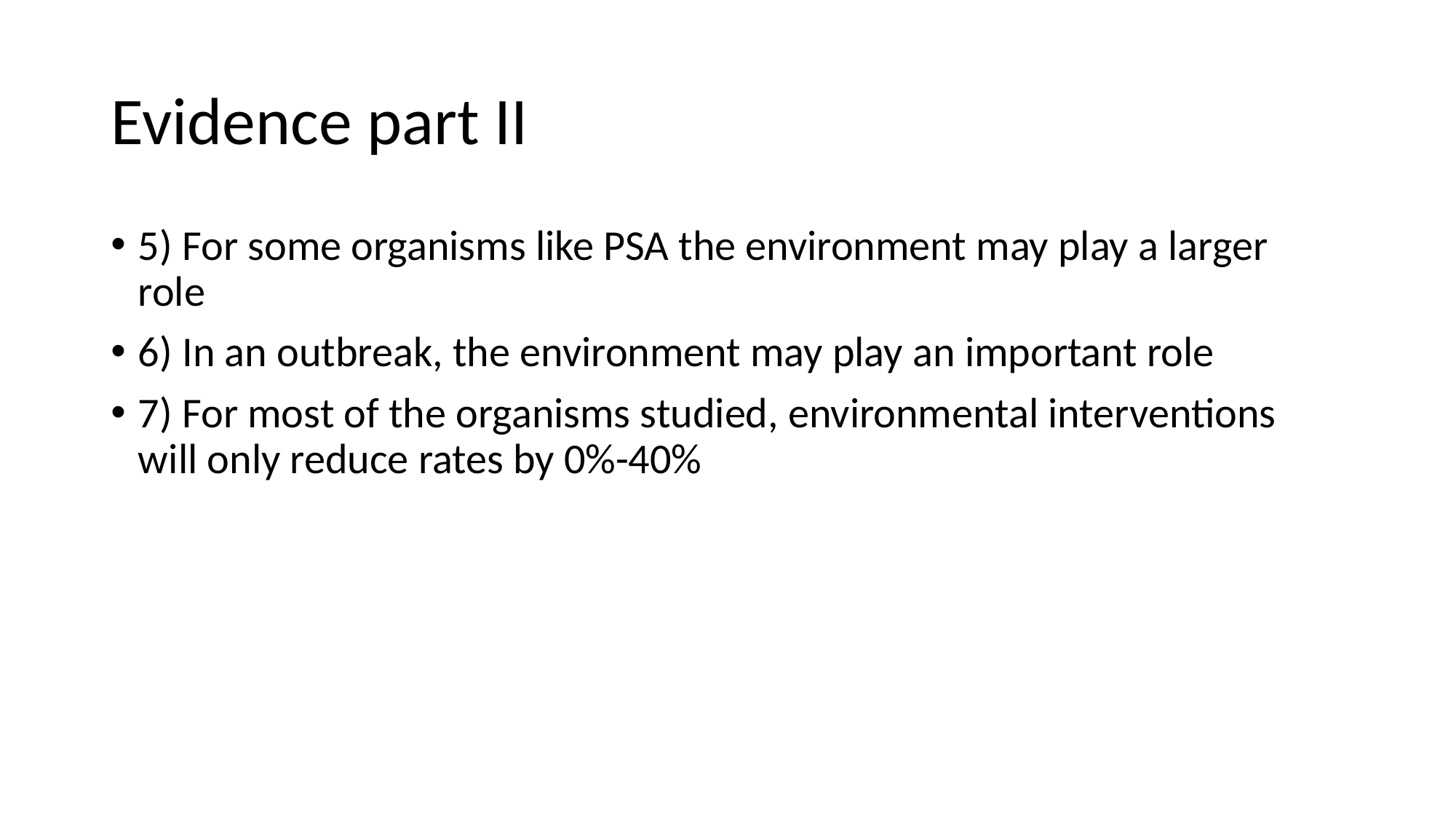

# Evidence part II
5) For some organisms like PSA the environment may play a larger role
6) In an outbreak, the environment may play an important role
7) For most of the organisms studied, environmental interventions will only reduce rates by 0%-40%